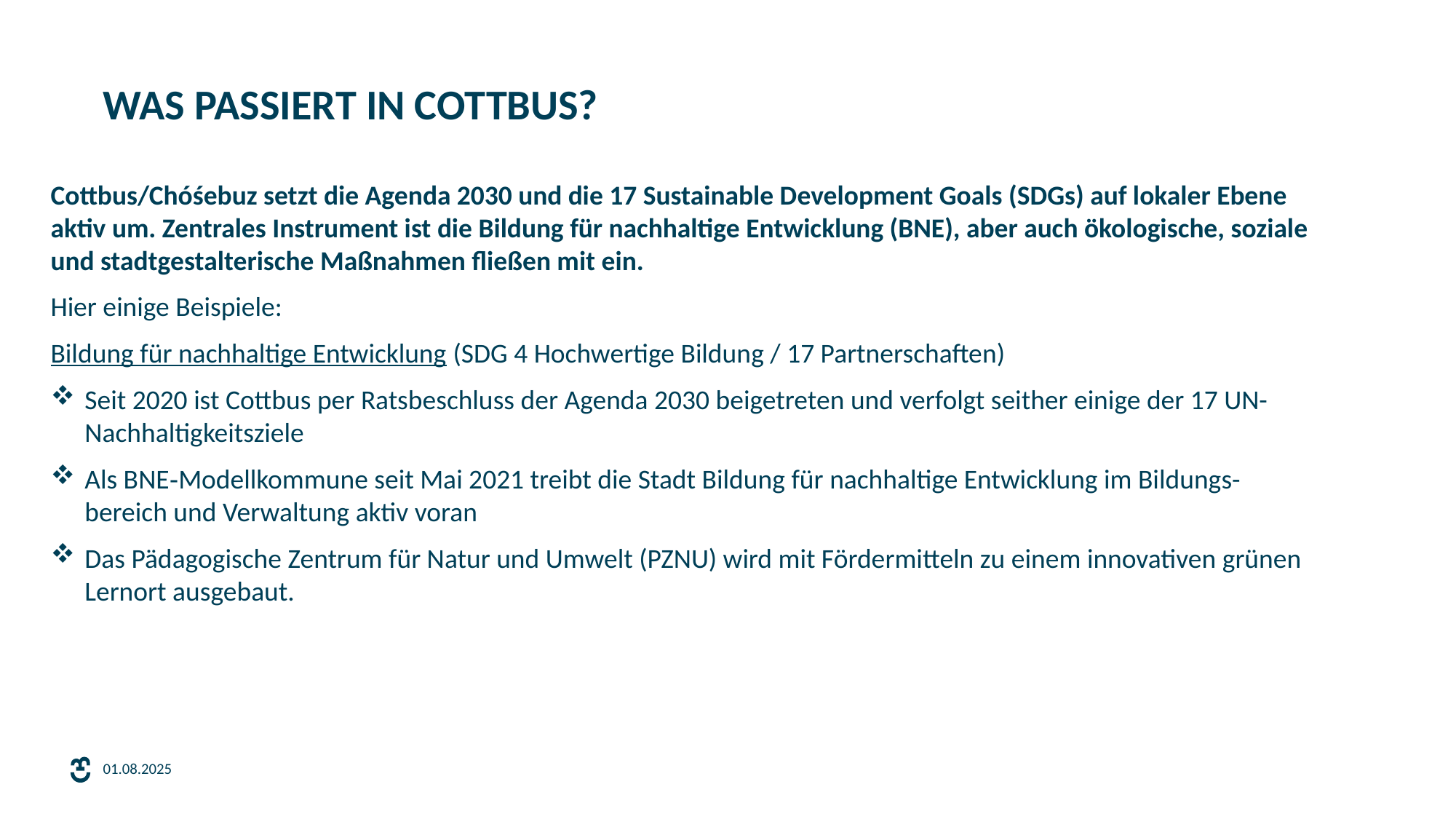

# Was passiert in Cottbus?
Cottbus/Chóśebuz setzt die Agenda 2030 und die 17 Sustainable Development Goals (SDGs) auf lokaler Ebene aktiv um. Zentrales Instrument ist die Bildung für nachhaltige Entwicklung (BNE), aber auch ökologische, soziale und stadtgestalterische Maßnahmen fließen mit ein.
Hier einige Beispiele:
Bildung für nachhaltige Entwicklung (SDG 4 Hochwertige Bildung / 17 Partnerschaften)
Seit 2020 ist Cottbus per Ratsbeschluss der Agenda 2030 beigetreten und verfolgt seither einige der 17 UN-Nachhaltigkeitsziele
Als BNE‑Modellkommune seit Mai 2021 treibt die Stadt Bildung für nachhaltige Entwicklung im Bildungs-bereich und Verwaltung aktiv voran
Das Pädagogische Zentrum für Natur und Umwelt (PZNU) wird mit Fördermitteln zu einem innovativen grünen Lernort ausgebaut.
01.08.2025